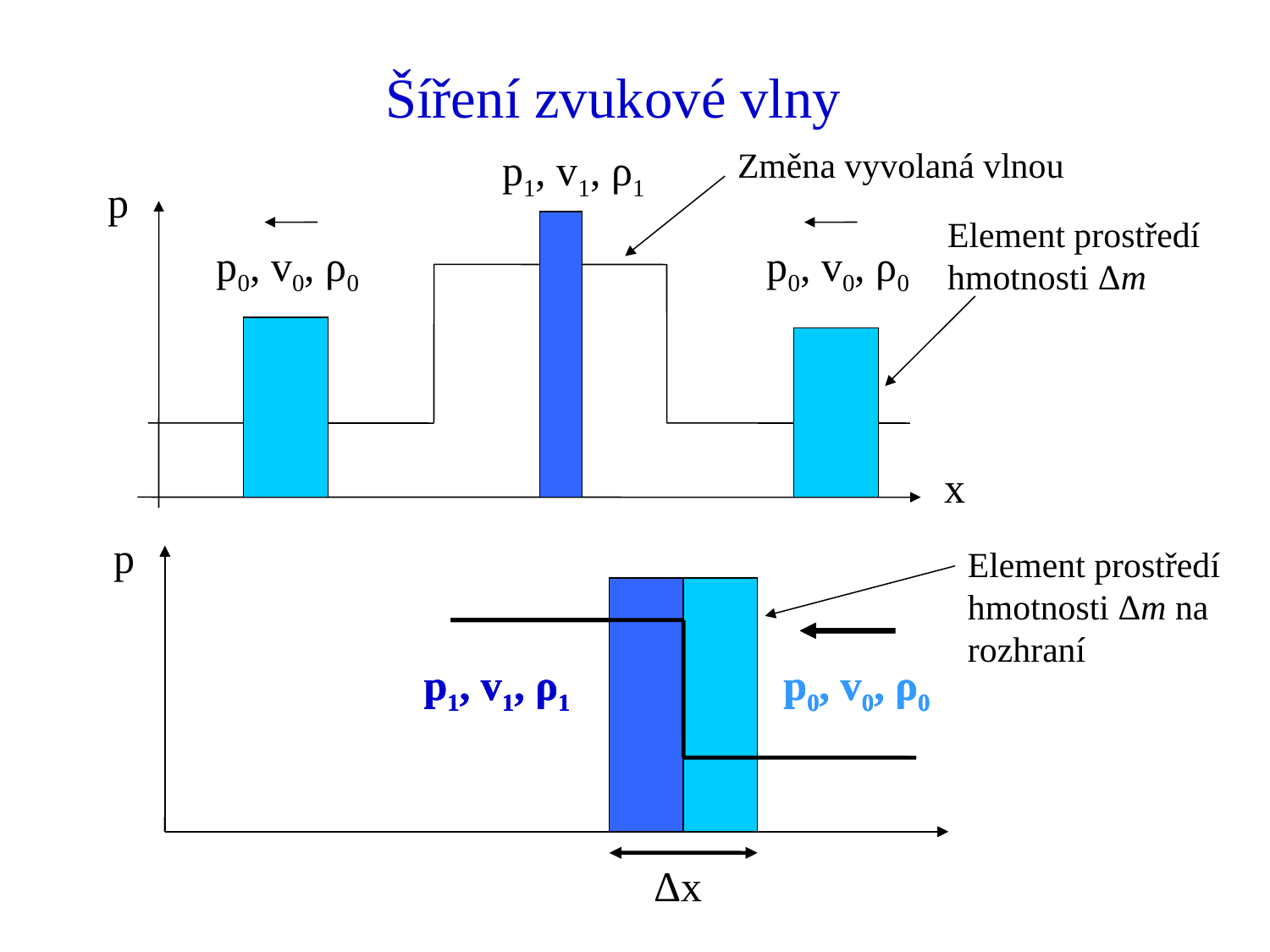

# Šíření zvukové vlny
Změna vyvolaná vlnou
p1, v1, ρ1
p

Element prostředí hmotnosti Δm

p0, v0, ρ0
p0, v0, ρ0

x

p
Element prostředí hmotnosti Δm na rozhraní

p1, v1, ρ1
p0, v0, ρ0

p1, v1, ρ1
p0, v0, ρ0

p1, v1, ρ1
p0, v0, ρ0

Δx